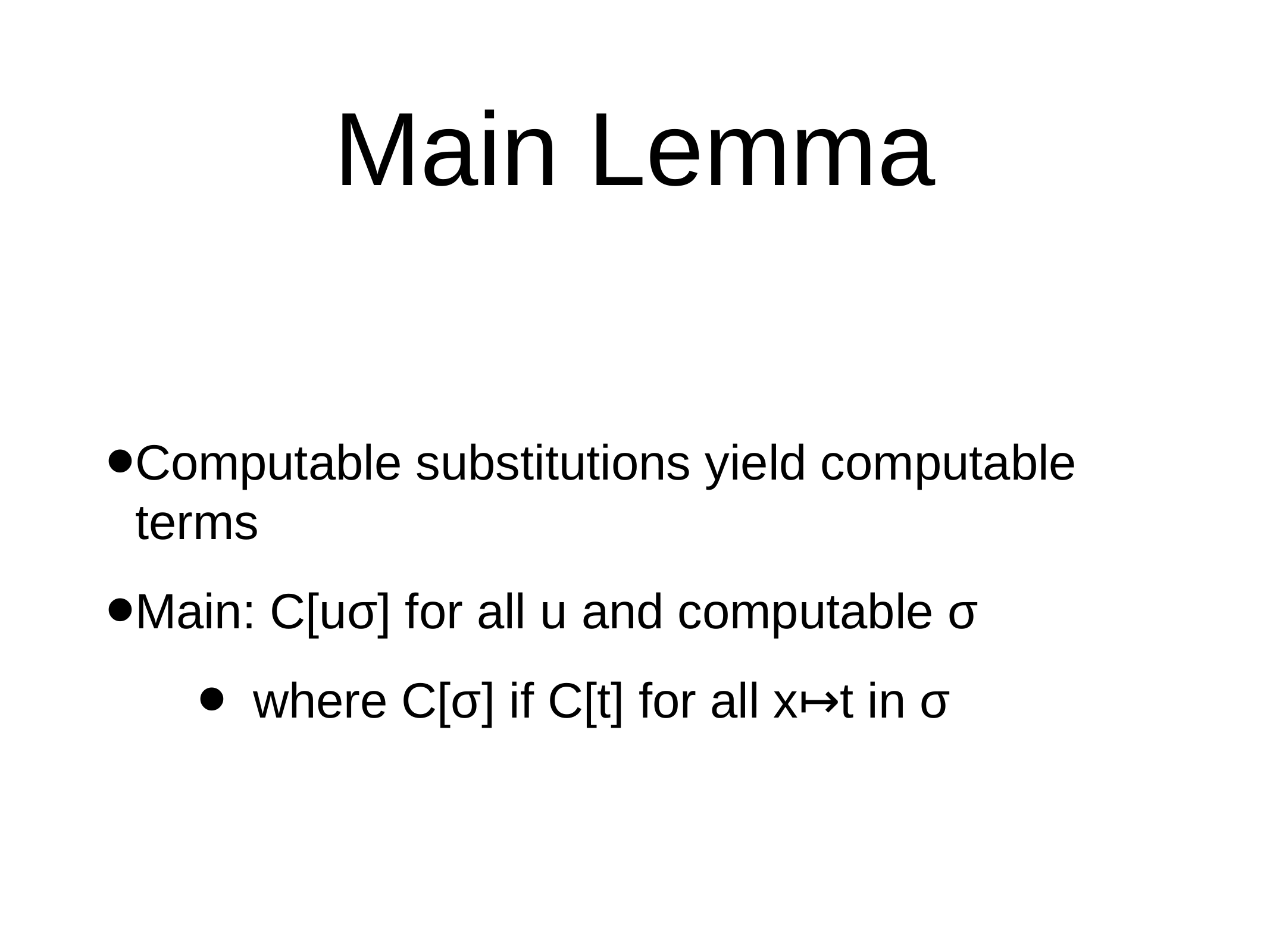

# Main Lemma
Computable substitutions yield computable terms
Main: C[uσ] for all u and computable σ
where C[σ] if C[t] for all x↦t in σ